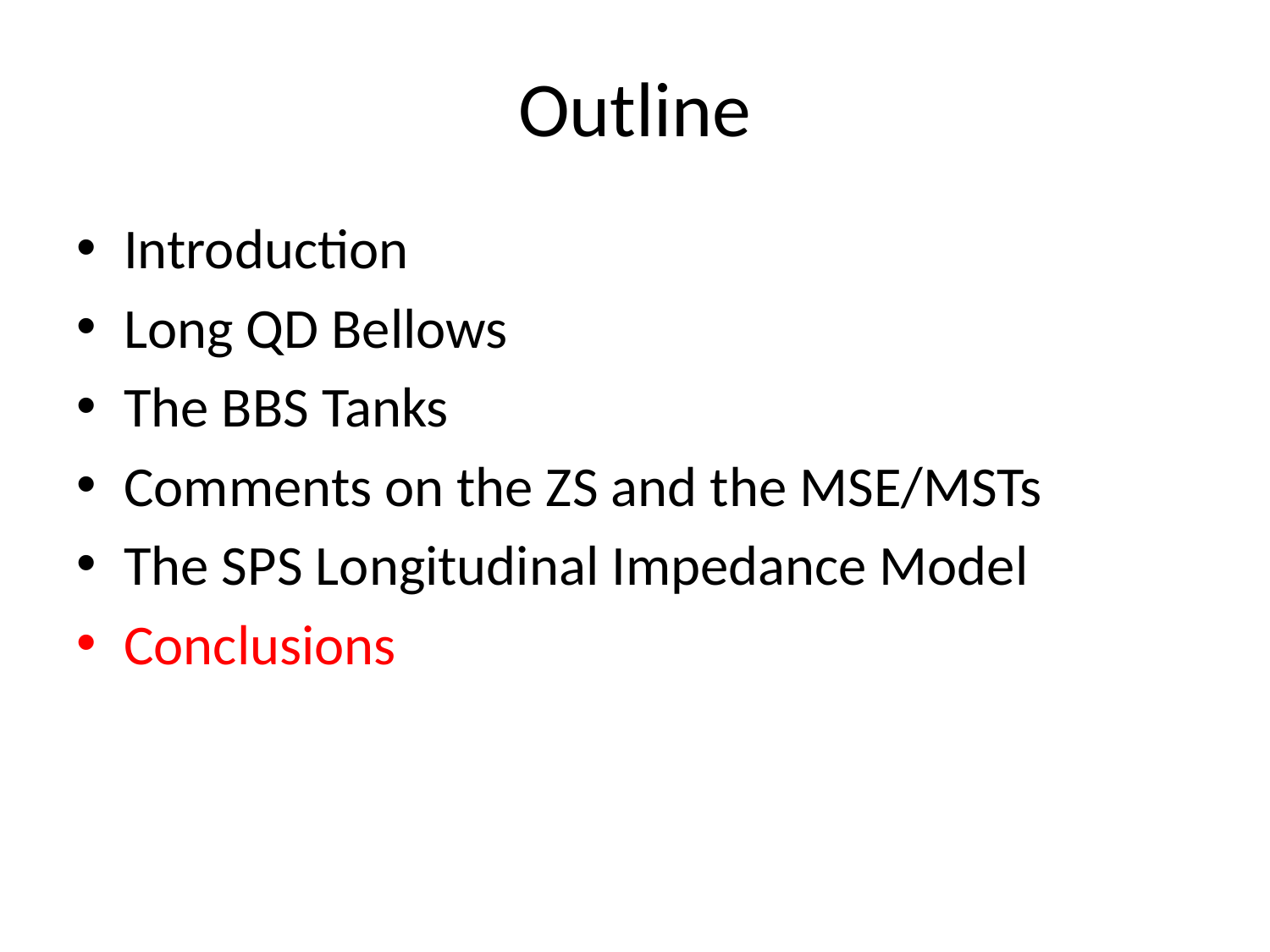

# Outline
Introduction
Long QD Bellows
The BBS Tanks
Comments on the ZS and the MSE/MSTs
The SPS Longitudinal Impedance Model
Conclusions